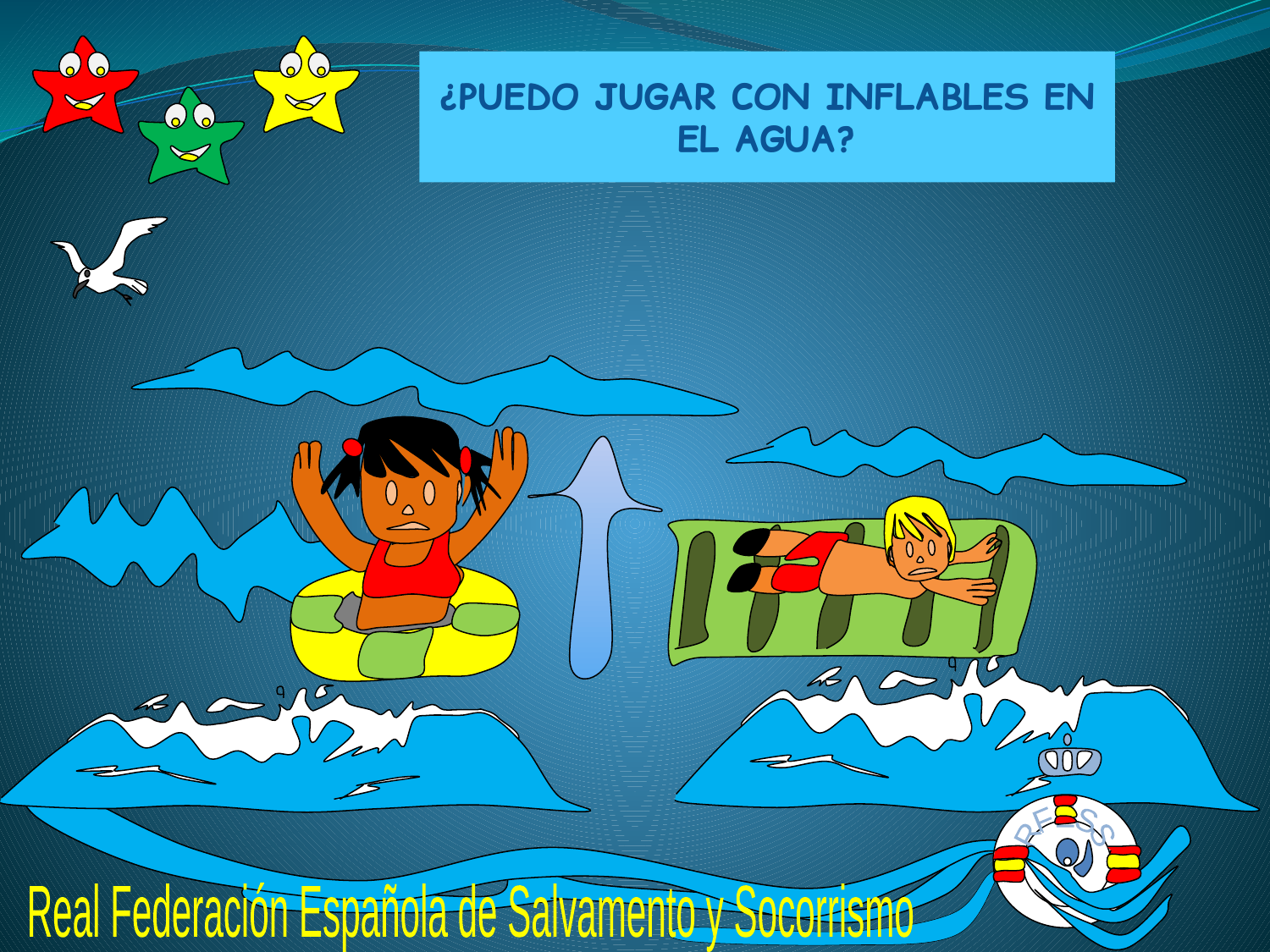

¿PUEDO JUGAR CON INFLABLES EN EL AGUA?

RFESS

Real Federación Española de Salvamento y Socorrismo